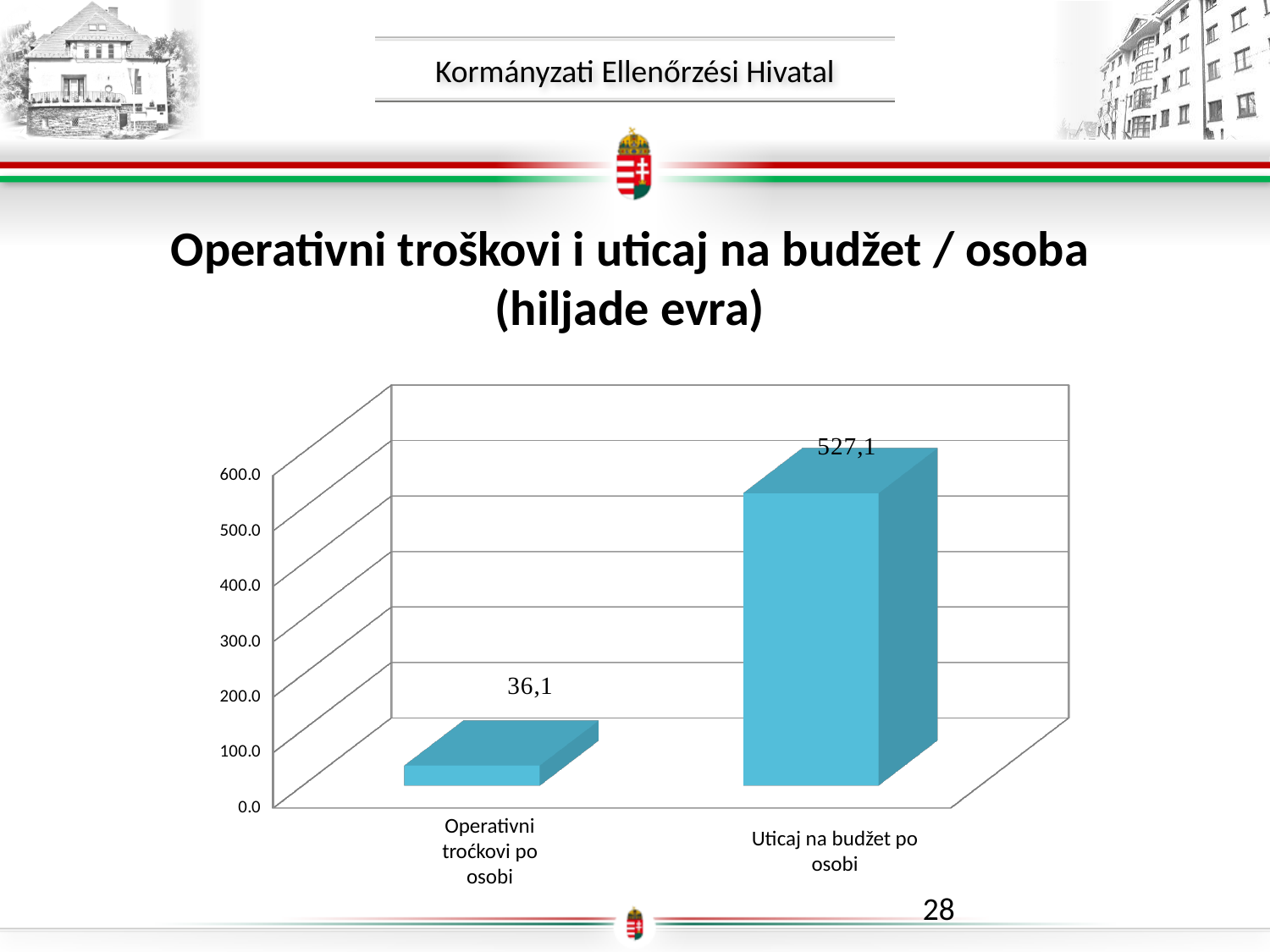

Operativni troškovi i uticaj na budžet / osoba
(hiljade evra)

[unsupported chart]

Operativni troćkovi po osobi
Uticaj na budžet po osobi
28